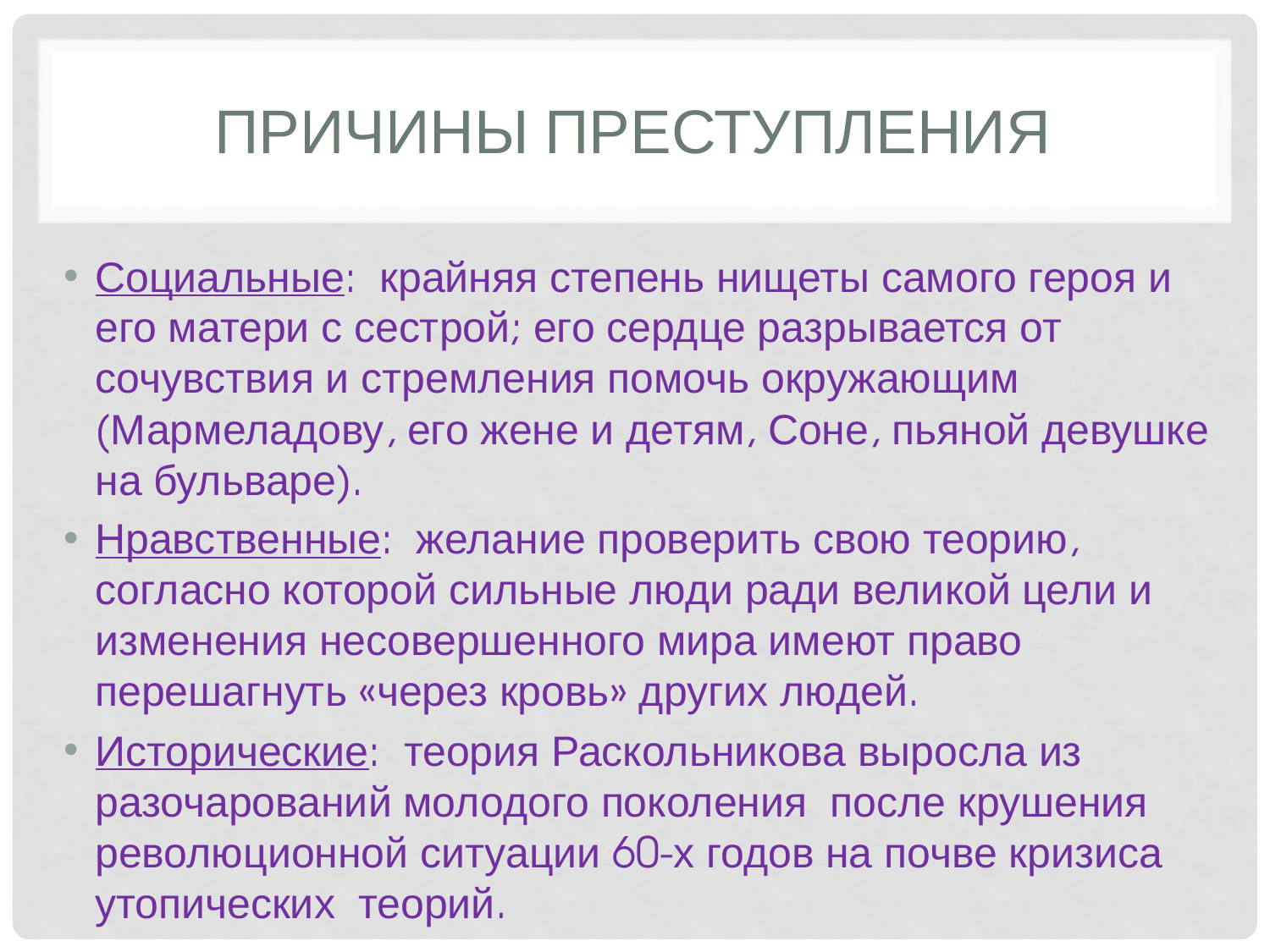

# Причины преступления
Социальные:  крайняя степень нищеты самого героя и его матери с сестрой; его сердце разрывается от сочувствия и стремления помочь окружающим (Мармеладову, его жене и детям, Соне, пьяной девушке на бульваре).
Нравственные:  желание проверить свою теорию, согласно которой сильные люди ради великой цели и изменения несовершенного мира имеют право перешагнуть «через кровь» других людей.
Исторические:  теория Раскольникова выросла из разочарований молодого поколения  после крушения революционной ситуации 60-х годов на почве кризиса утопических  теорий.